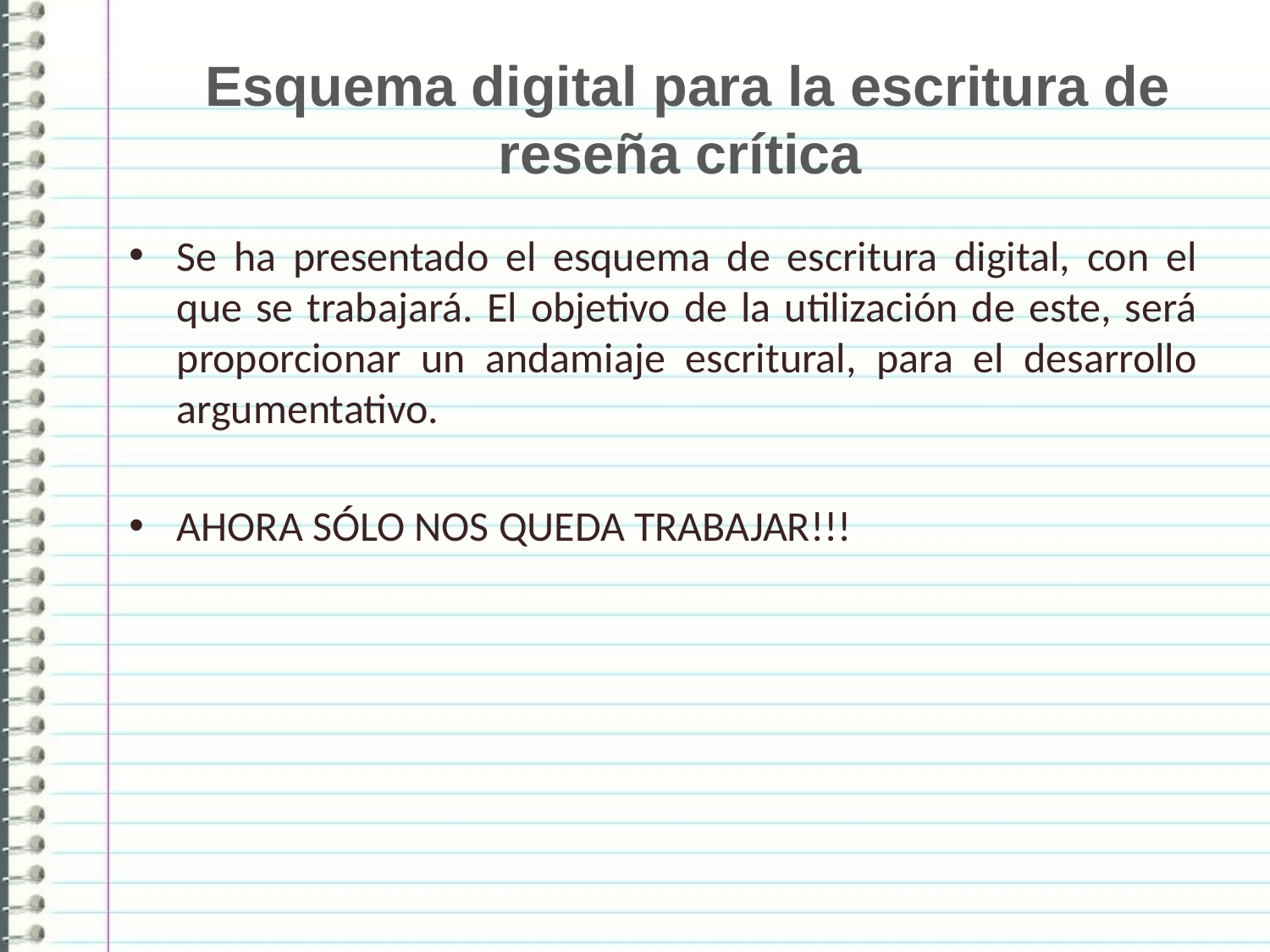

# Esquema digital para la escritura de reseña crítica
Se ha presentado el esquema de escritura digital, con el que se trabajará. El objetivo de la utilización de este, será proporcionar un andamiaje escritural, para el desarrollo argumentativo.

AHORA SÓLO NOS QUEDA TRABAJAR!!!